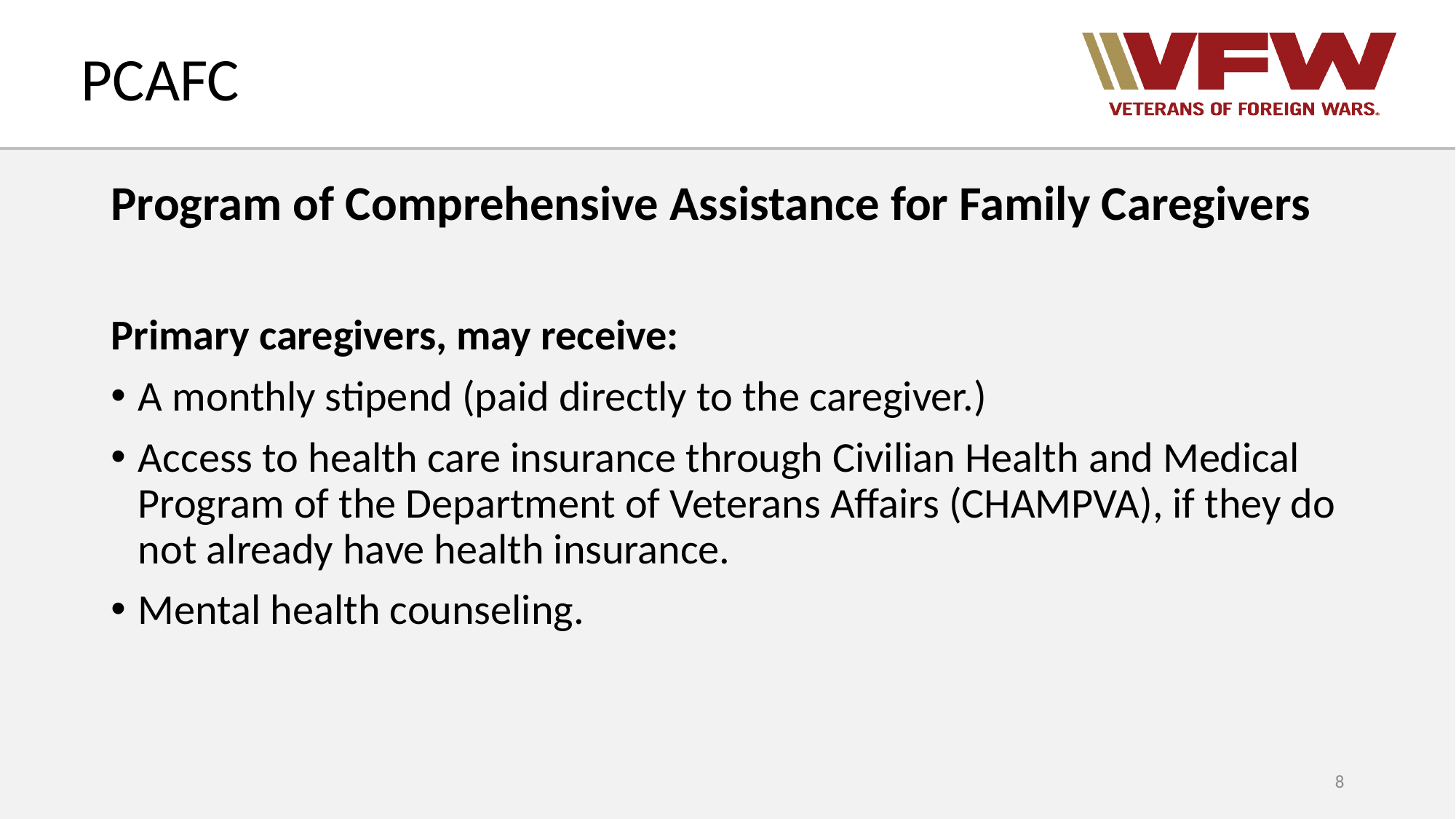

# PCAFC
Program of Comprehensive Assistance for Family Caregivers

Primary caregivers, may receive:
A monthly stipend (paid directly to the caregiver.)
Access to health care insurance through Civilian Health and Medical Program of the Department of Veterans Affairs (CHAMPVA), if they do not already have health insurance.
Mental health counseling.

8